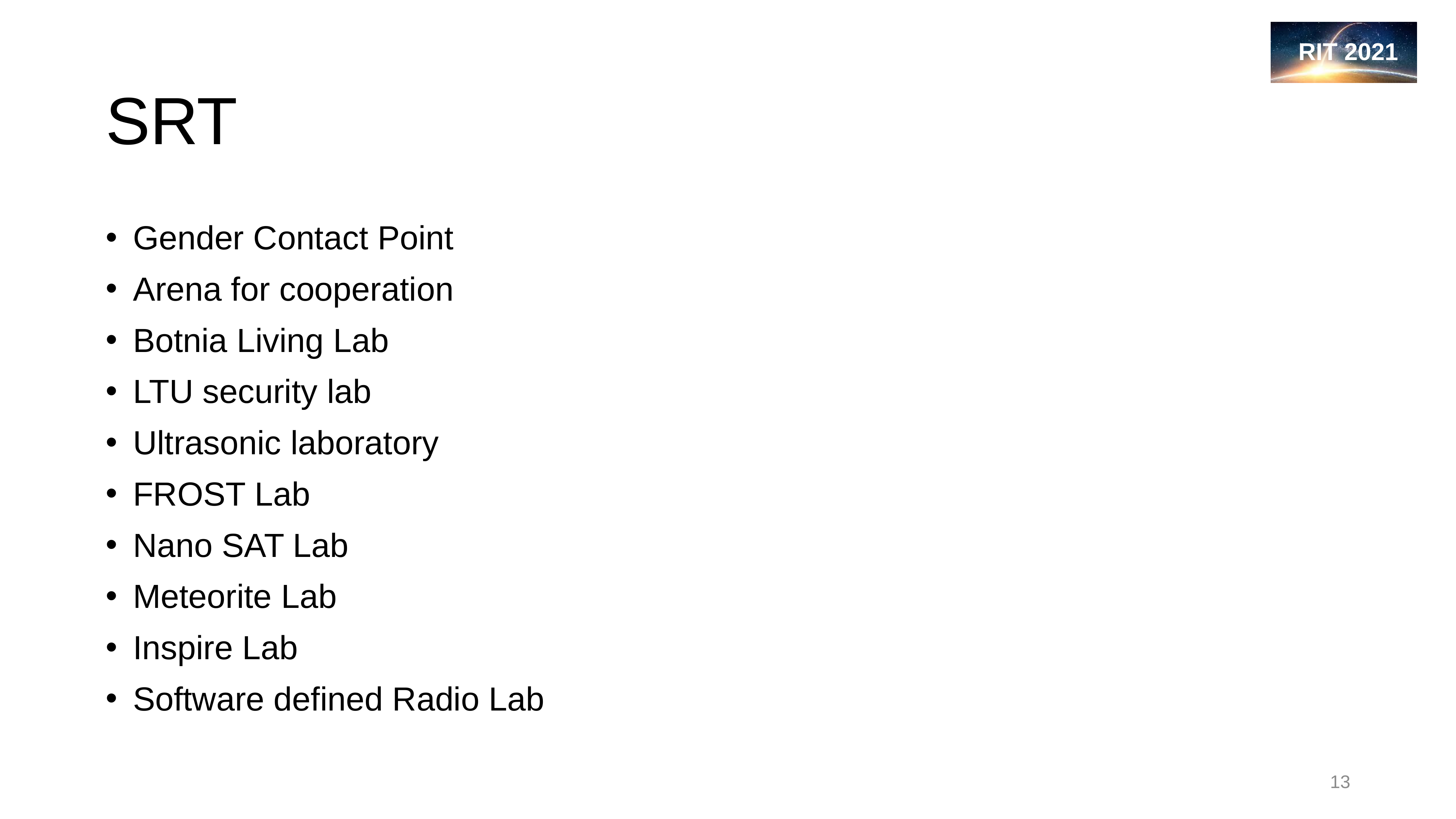

# SRT
Gender Contact Point
Arena for cooperation
Botnia Living Lab
LTU security lab
Ultrasonic laboratory
FROST Lab
Nano SAT Lab
Meteorite Lab
Inspire Lab
Software defined Radio Lab

13